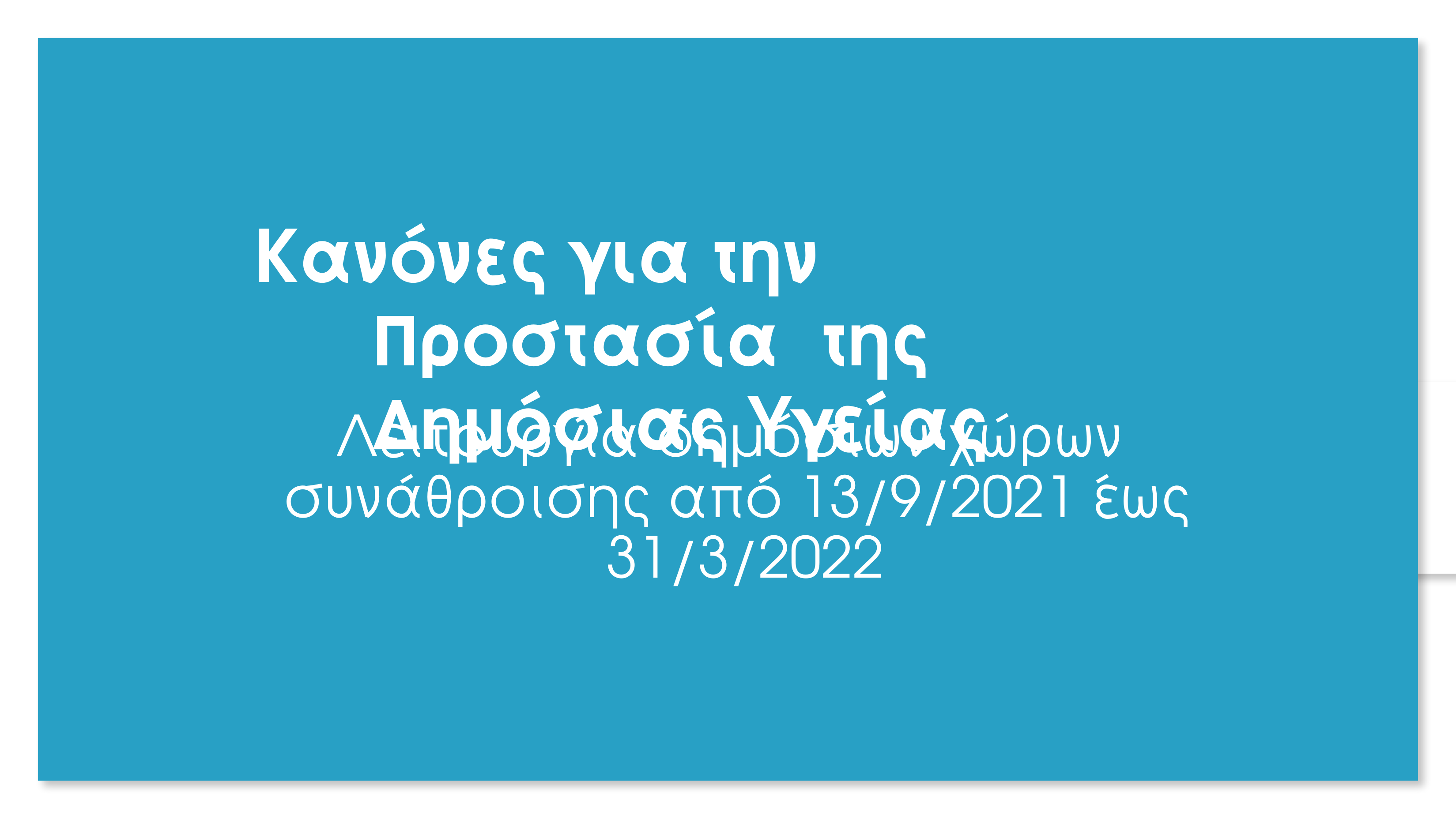

# Κανόνες για την Προστασία  της Δημόσιας Υγείας
Λειτουργία δημόσιων χώρων  συνάθροισης από 13/9/2021 έως  31/3/2022